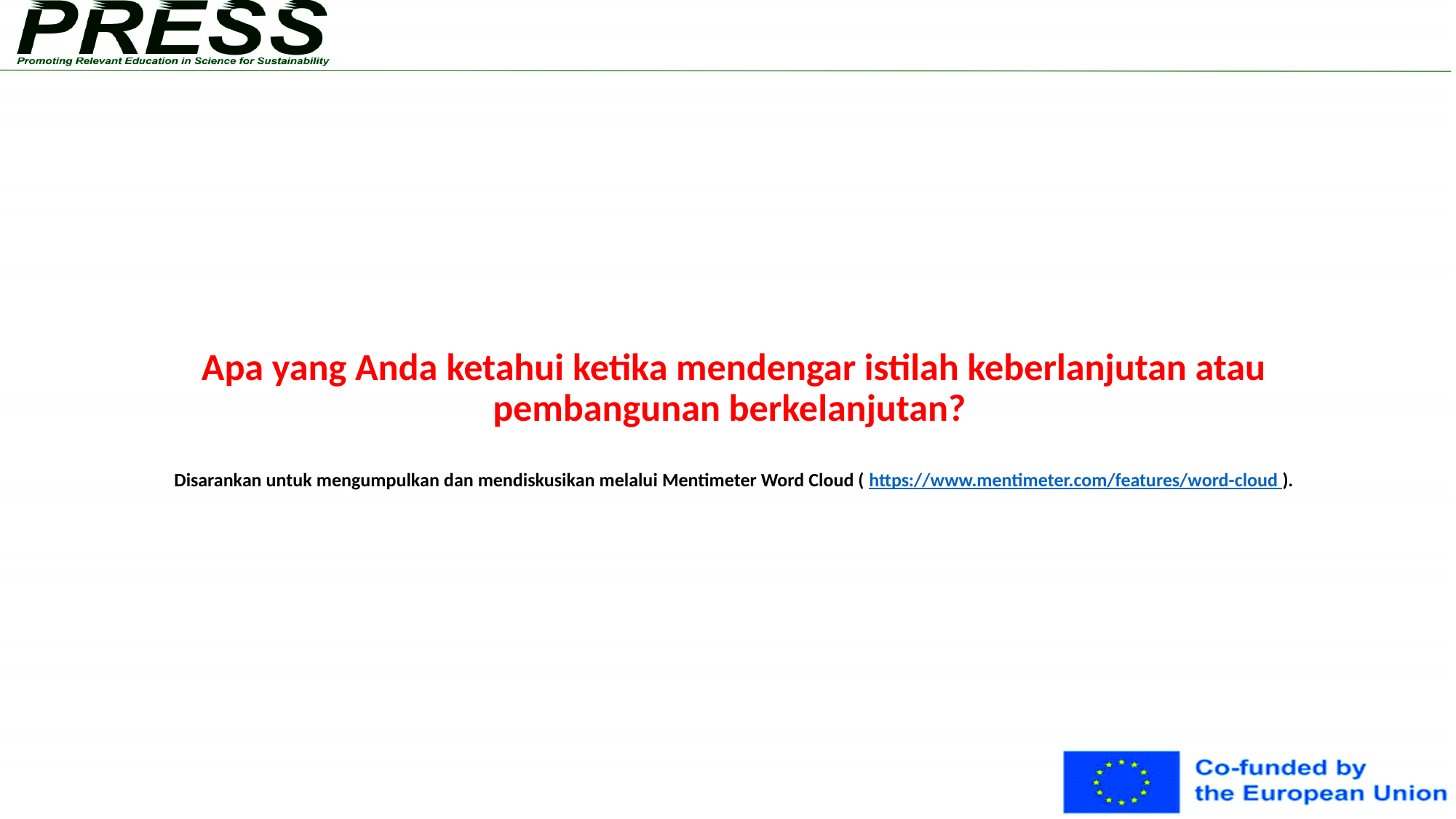

# Apa yang Anda ketahui ketika mendengar istilah keberlanjutan atau pembangunan berkelanjutan? Disarankan untuk mengumpulkan dan mendiskusikan melalui Mentimeter Word Cloud ( https://www.mentimeter.com/features/word-cloud ).